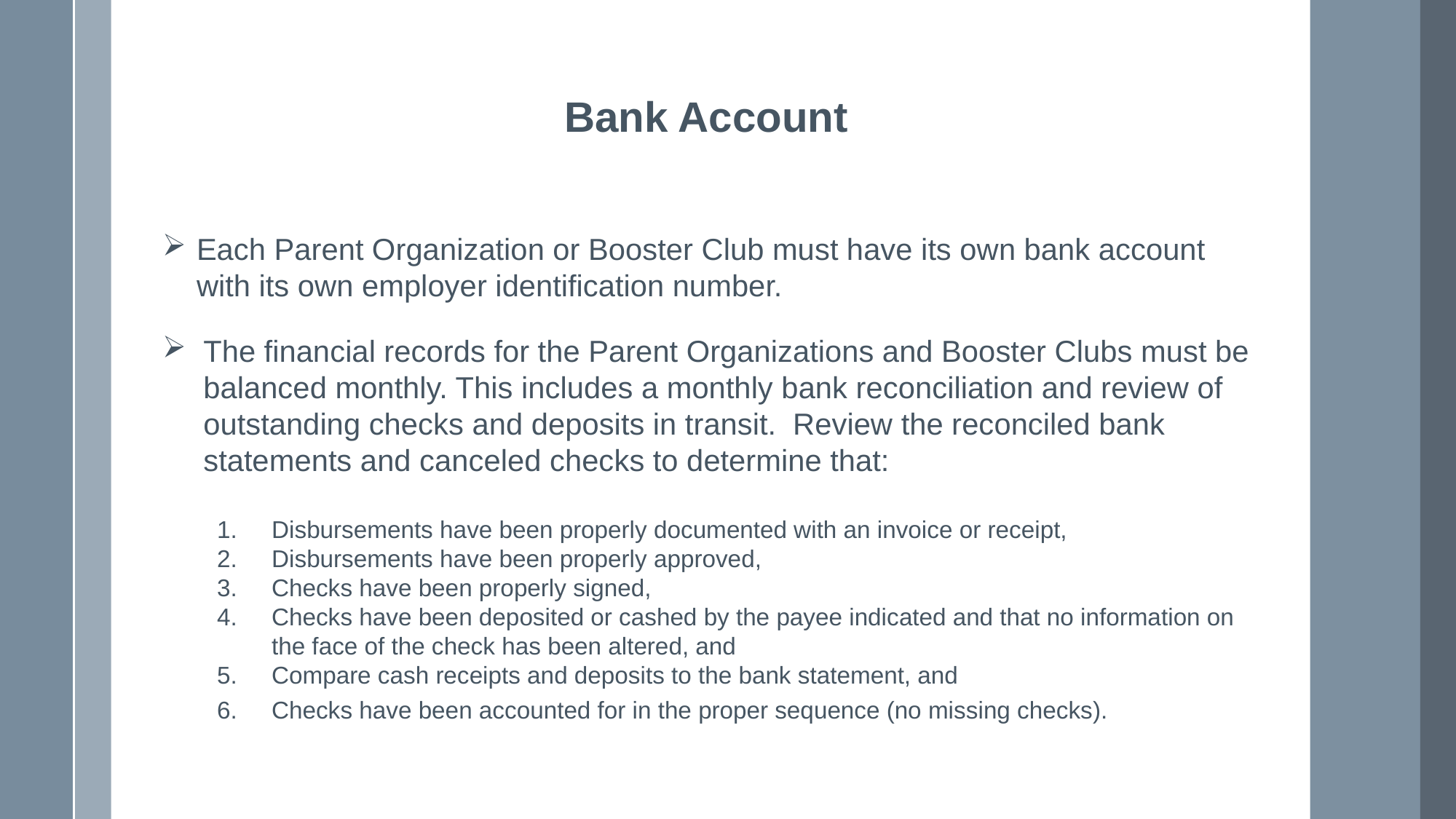

Bank Account

Each Parent Organization or Booster Club must have its own bank account with its own employer identification number.

The financial records for the Parent Organizations and Booster Clubs must be balanced monthly. This includes a monthly bank reconciliation and review of outstanding checks and deposits in transit.  Review the reconciled bank statements and canceled checks to determine that:

Disbursements have been properly documented with an invoice or receipt,
Disbursements have been properly approved,
Checks have been properly signed,
Checks have been deposited or cashed by the payee indicated and that no information on the face of the check has been altered, and
Compare cash receipts and deposits to the bank statement, and
Checks have been accounted for in the proper sequence (no missing checks).